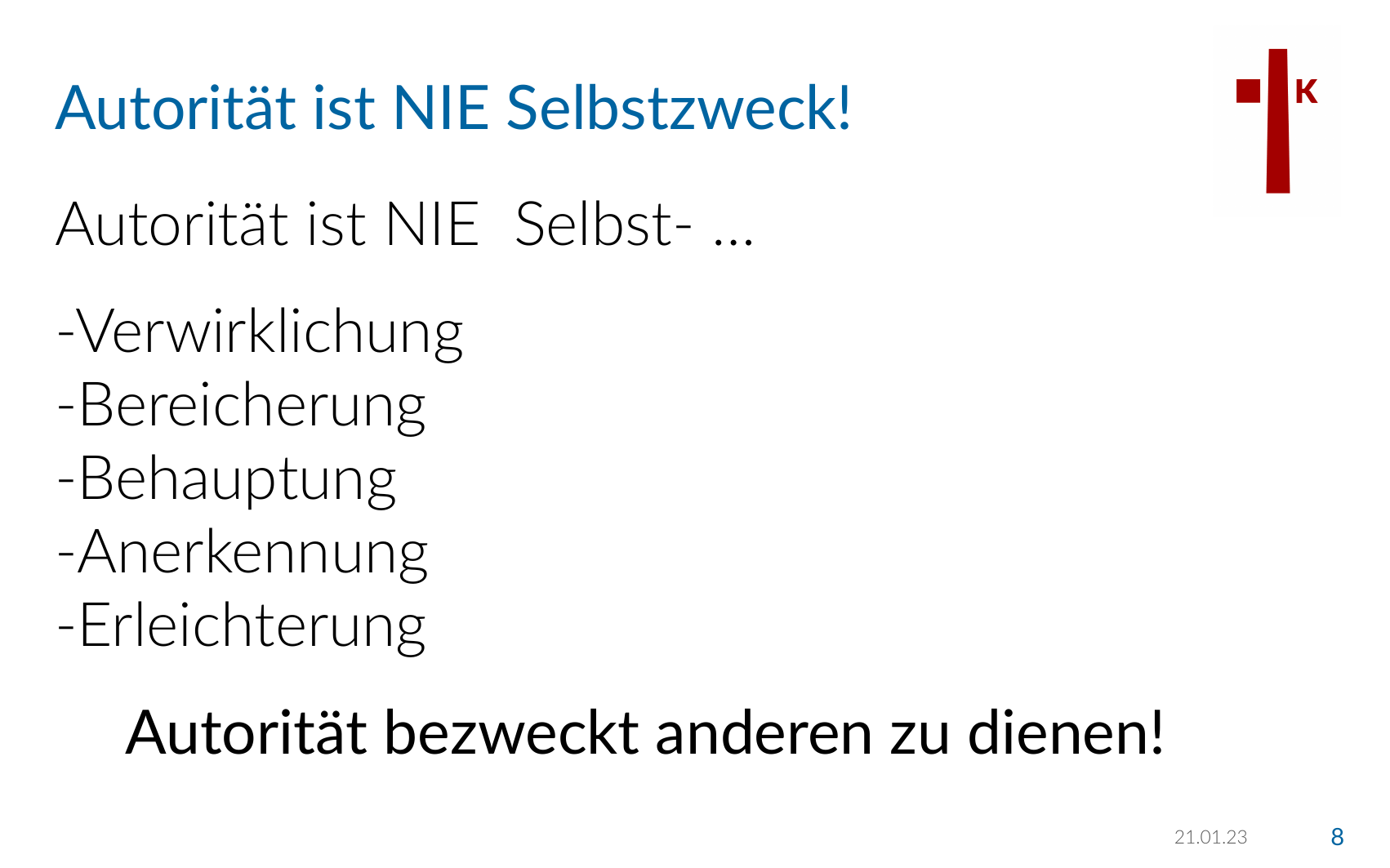

# Autorität ist NIE Selbstzweck!
Autorität ist NIE  Selbst- …
-Verwirklichung
-Bereicherung
-Behauptung
-Anerkennung
-Erleichterung
Autorität bezweckt anderen zu dienen!
21.01.23
8